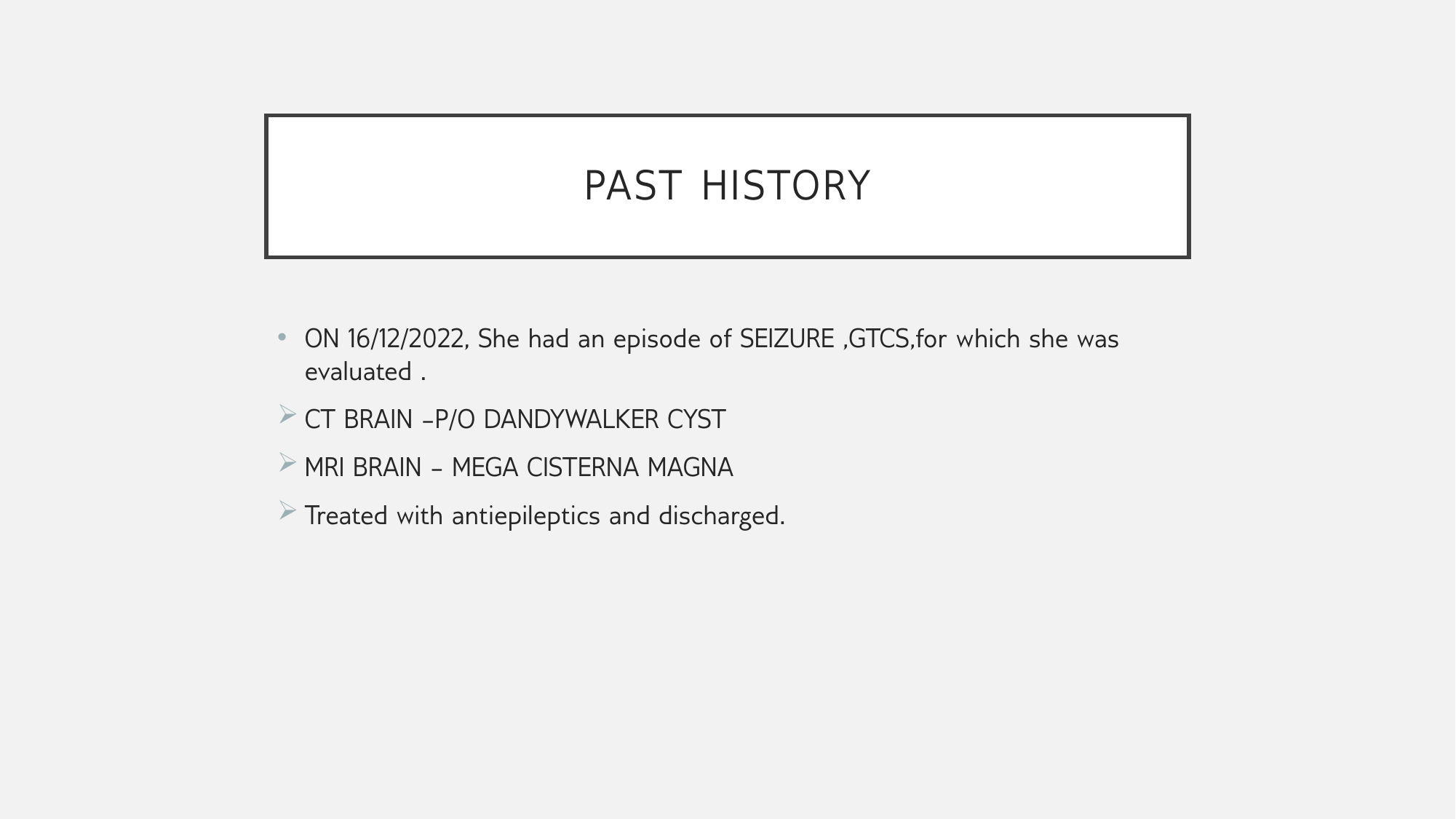

# PAST HISTORY
ON 16/12/2022, She had an episode of SEIZURE ,GTCS,for which she was evaluated .
CT BRAIN –P/O DANDYWALKER CYST
MRI BRAIN – MEGA CISTERNA MAGNA
Treated with antiepileptics and discharged.